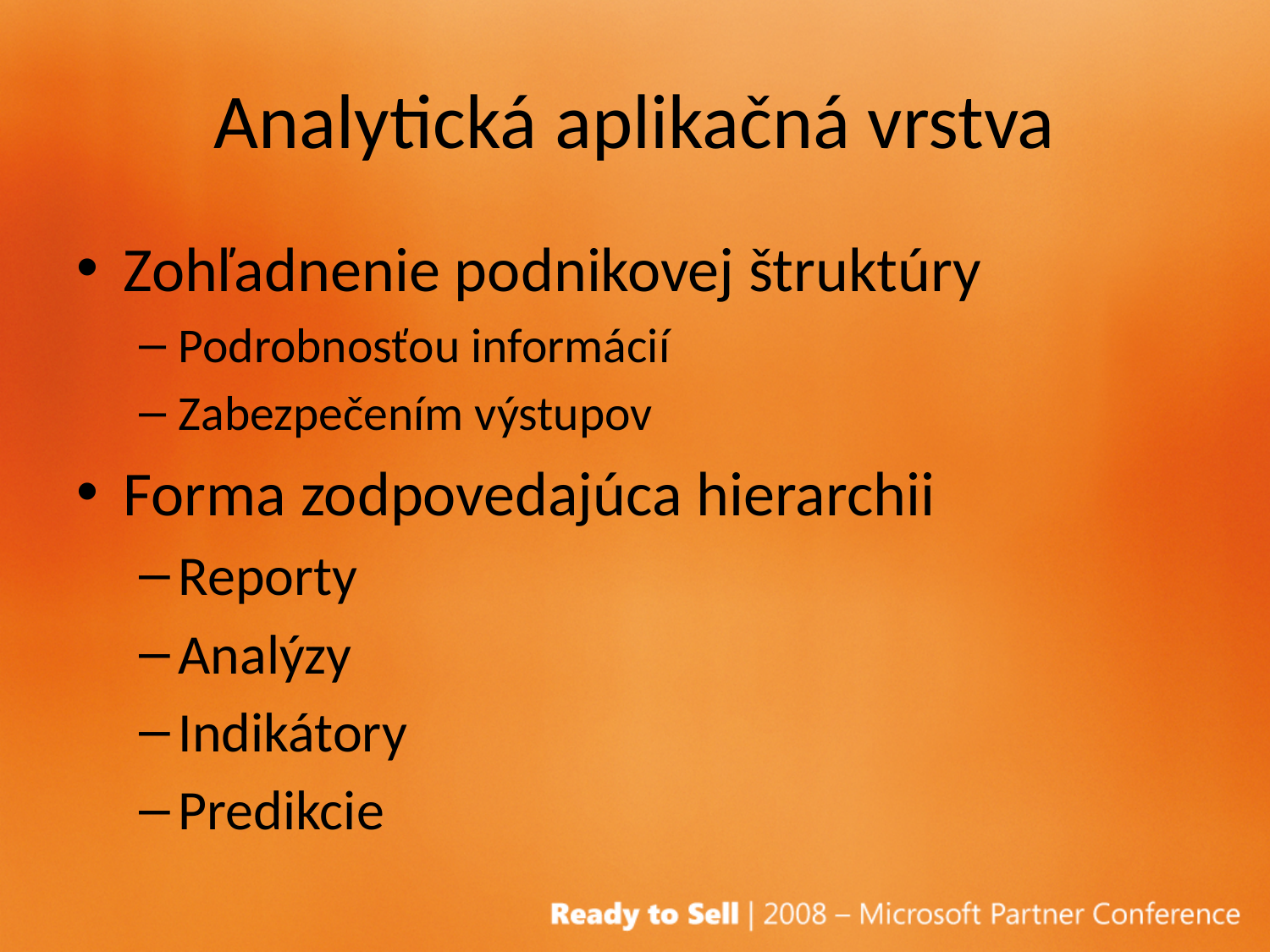

# Analytická aplikačná vrstva
Zohľadnenie podnikovej štruktúry
Podrobnosťou informácií
Zabezpečením výstupov
Forma zodpovedajúca hierarchii
Reporty
Analýzy
Indikátory
Predikcie